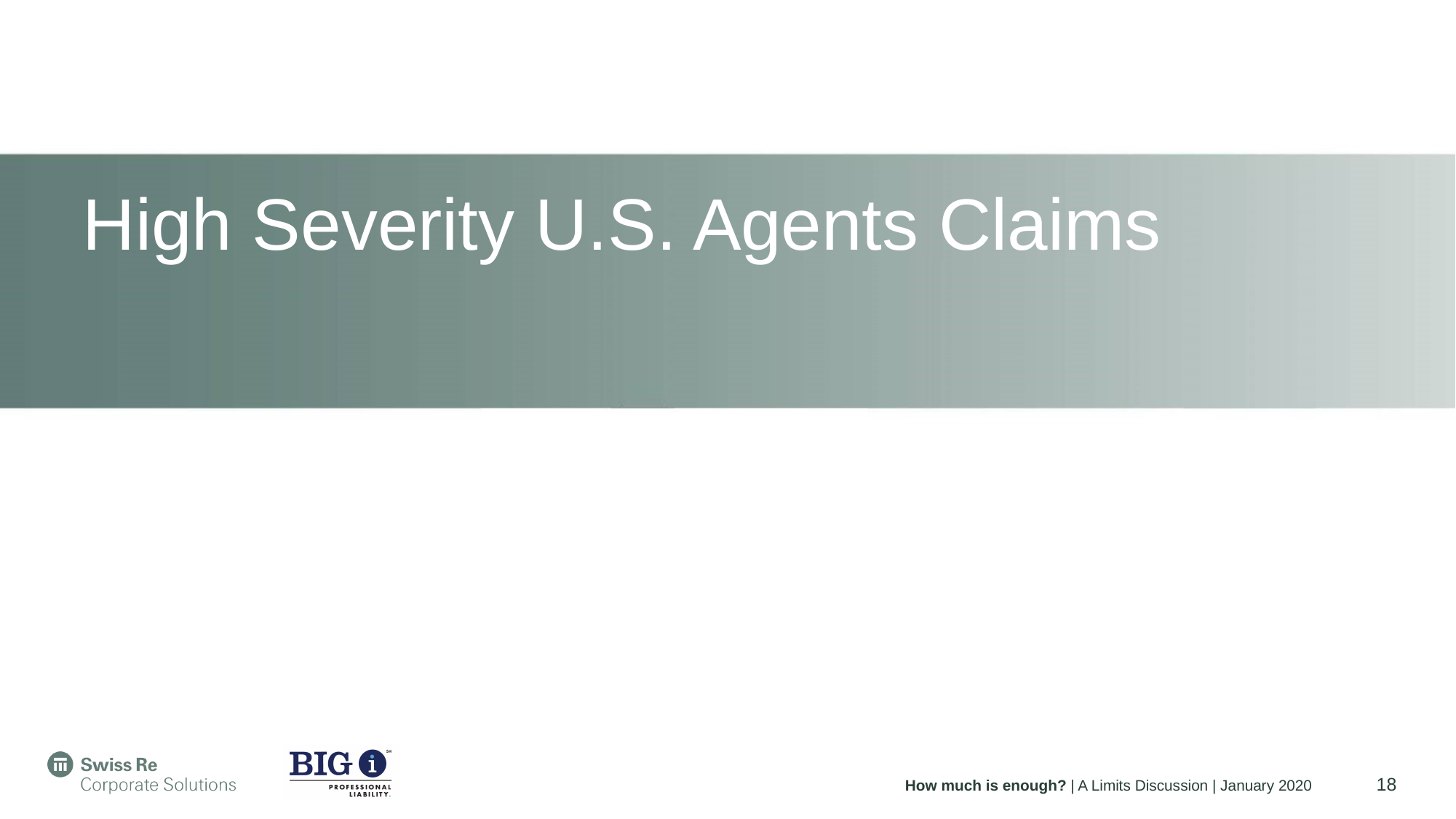

# High Severity U.S. Agents Claims
18